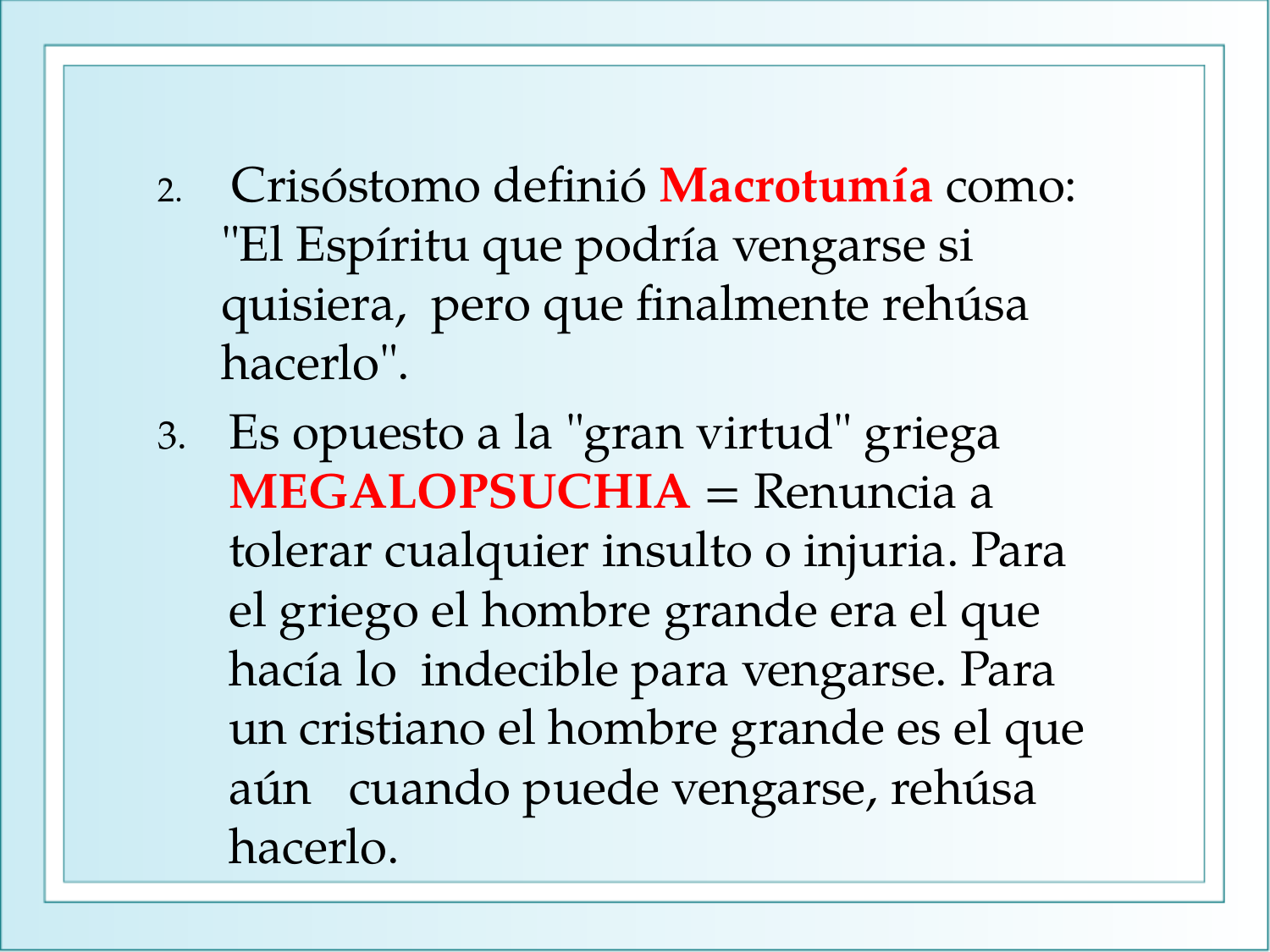

Crisóstomo definió Macrotumía como: "El Espíritu que podría vengarse si quisiera,  pero que finalmente rehúsa hacerlo".
Es opuesto a la "gran virtud" griega MEGALOPSUCHIA = Renuncia a tolerar cualquier insulto o injuria. Para el griego el hombre grande era el que hacía lo  indecible para vengarse. Para un cristiano el hombre grande es el que aún   cuando puede vengarse, rehúsa hacerlo.